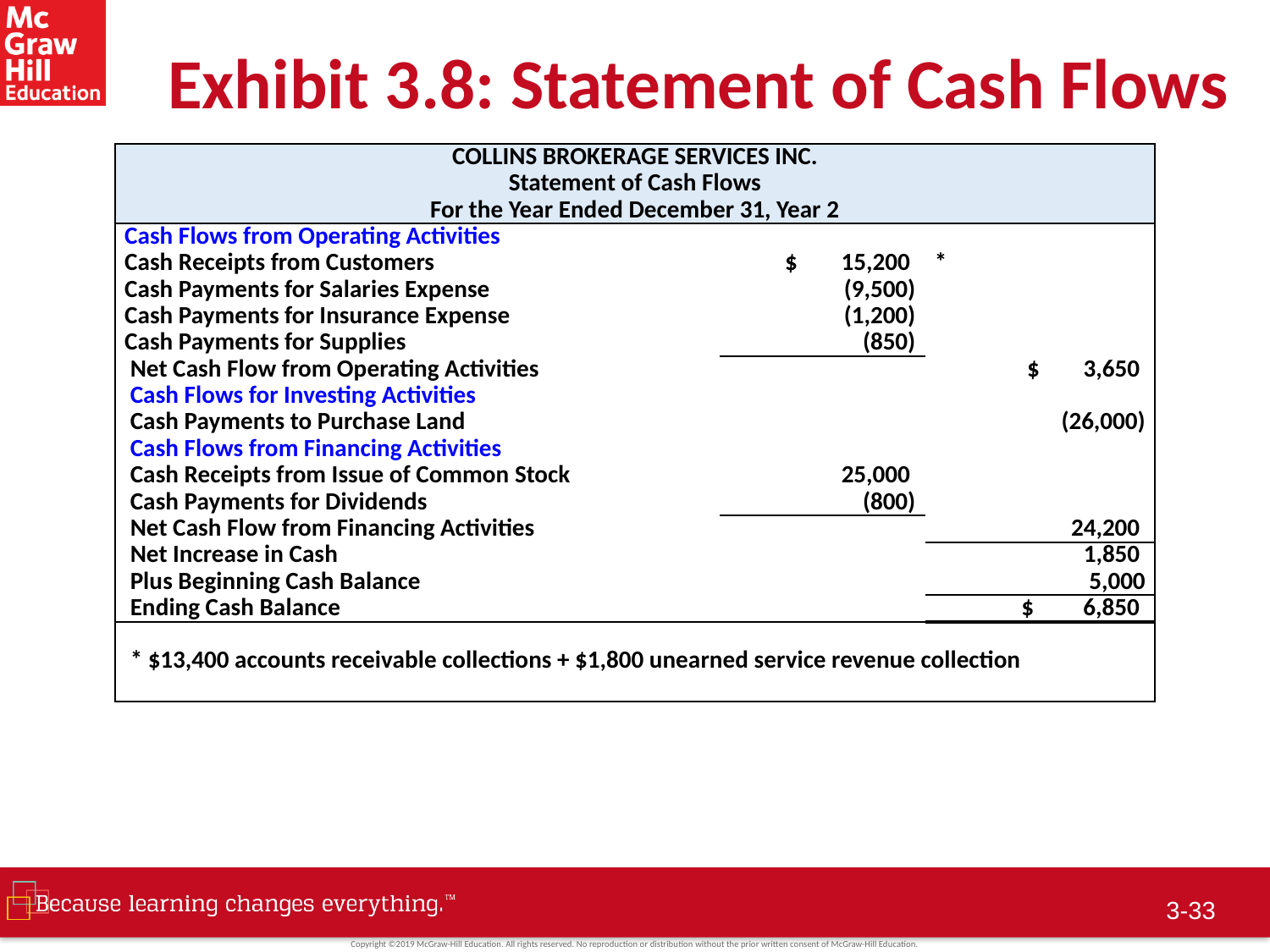

# Exhibit 3.8: Statement of Cash Flows
| COLLINS BROKERAGE SERVICES INC. |  |  |
| --- | --- | --- |
| Statement of Cash Flows |  |  |
| For the Year Ended December 31, Year 2 |  |  |
| Cash Flows from Operating Activities |  |  |
| Cash Receipts from Customers | $ 15,200 | \* |
| Cash Payments for Salaries Expense | (9,500) |  |
| Cash Payments for Insurance Expense | (1,200) |  |
| Cash Payments for Supplies | (850) |  |
| Net Cash Flow from Operating Activities |  | $ 3,650 |
| Cash Flows for Investing Activities |  |  |
| Cash Payments to Purchase Land |  | (26,000) |
| Cash Flows from Financing Activities |  |  |
| Cash Receipts from Issue of Common Stock | 25,000 |  |
| Cash Payments for Dividends | (800) |  |
| Net Cash Flow from Financing Activities |  | 24,200 |
| Net Increase in Cash |  | 1,850 |
| Plus Beginning Cash Balance |  | 5,000 |
| Ending Cash Balance |  | $ 6,850 |
| \* $13,400 accounts receivable collections + $1,800 unearned service revenue collection |  |  |

3-33